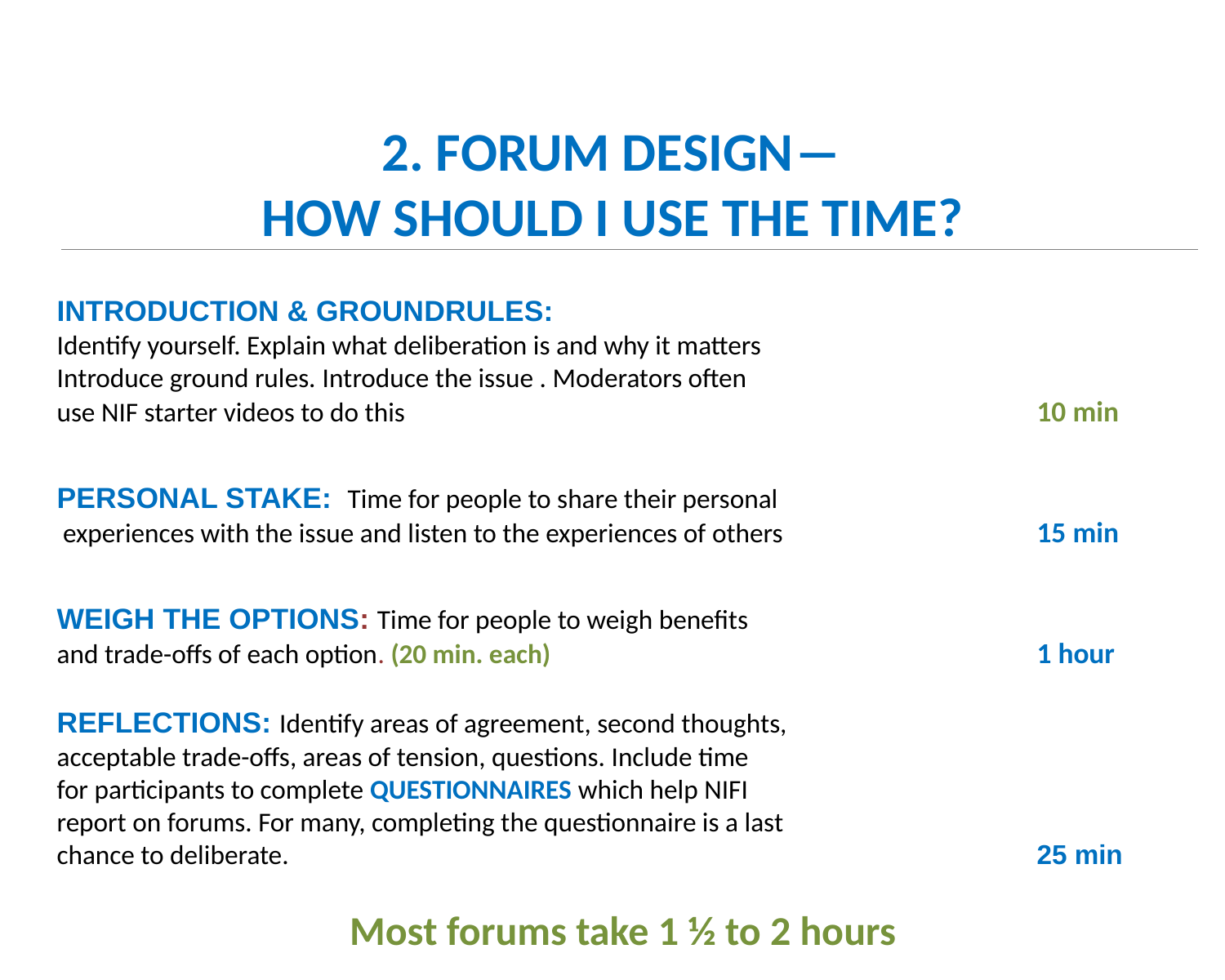

# 2. FORUM DESIGN― HOW SHOULD I USE THE TIME?
INTRODUCTION & GROUNDRULES:
Identify yourself. Explain what deliberation is and why it matters
Introduce ground rules. Introduce the issue . Moderators often
use NIF starter videos to do this 						10 min

PERSONAL STAKE:  Time for people to share their personal
 experiences with the issue and listen to the experiences of others			15 min

WEIGH THE OPTIONS: Time for people to weigh benefits
and trade-offs of each option. (20 min. each)				1 hour

REFLECTIONS: Identify areas of agreement, second thoughts,
acceptable trade-offs, areas of tension, questions. Include time
for participants to complete QUESTIONNAIRES which help NIFI
report on forums. For many, completing the questionnaire is a last
chance to deliberate.							25 min
Most forums take 1 ½ to 2 hours